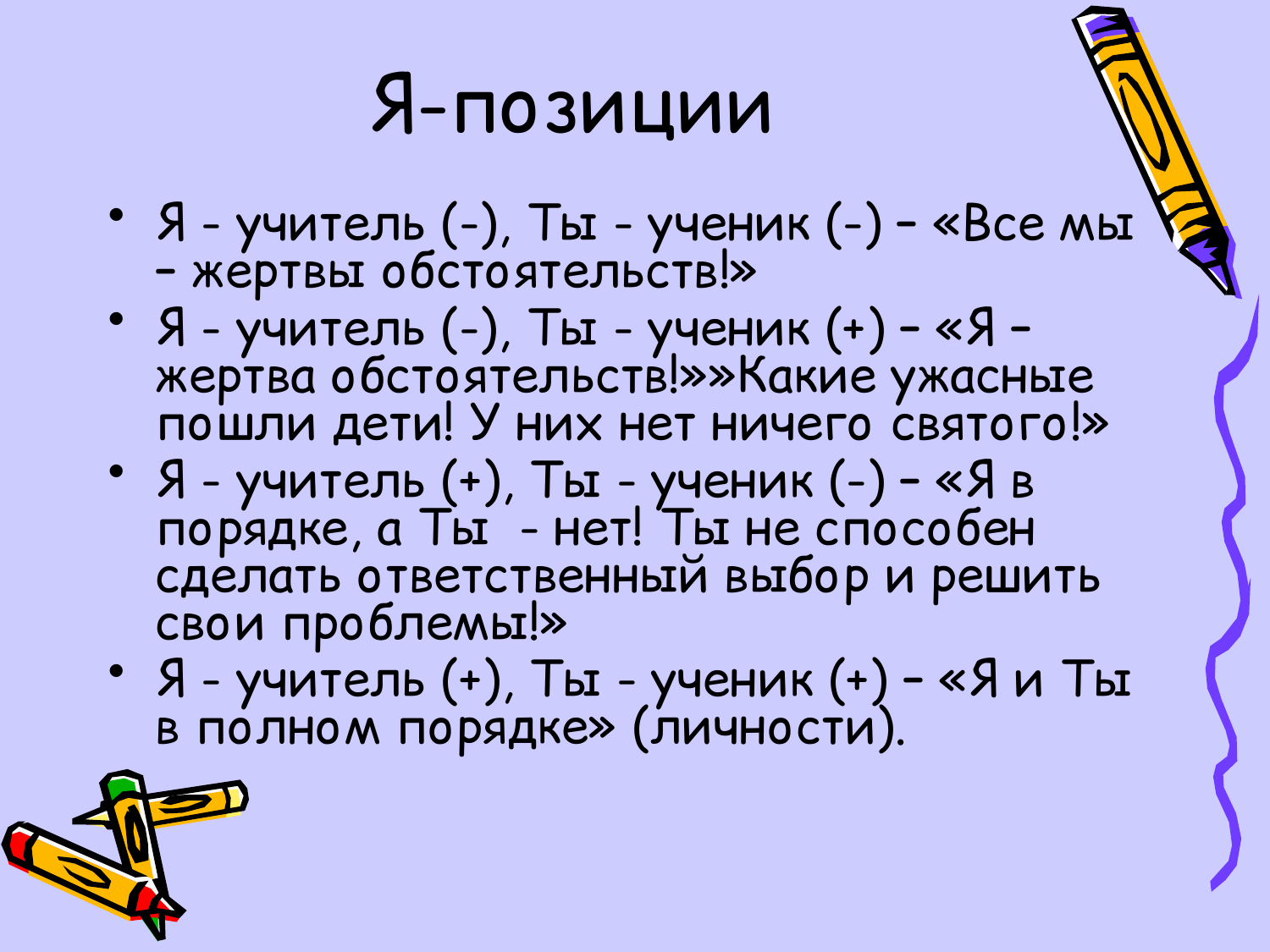

# Я-позиции
Я - учитель (-), Ты - ученик (-) – «Все мы – жертвы обстоятельств!»
Я - учитель (-), Ты - ученик (+) – «Я – жертва обстоятельств!»»Какие ужасные пошли дети! У них нет ничего святого!»
Я - учитель (+), Ты - ученик (-) – «Я в порядке, а Ты  - нет! Ты не способен сделать ответственный выбор и решить свои проблемы!»
Я - учитель (+), Ты - ученик (+) – «Я и Ты в полном порядке» (личности).